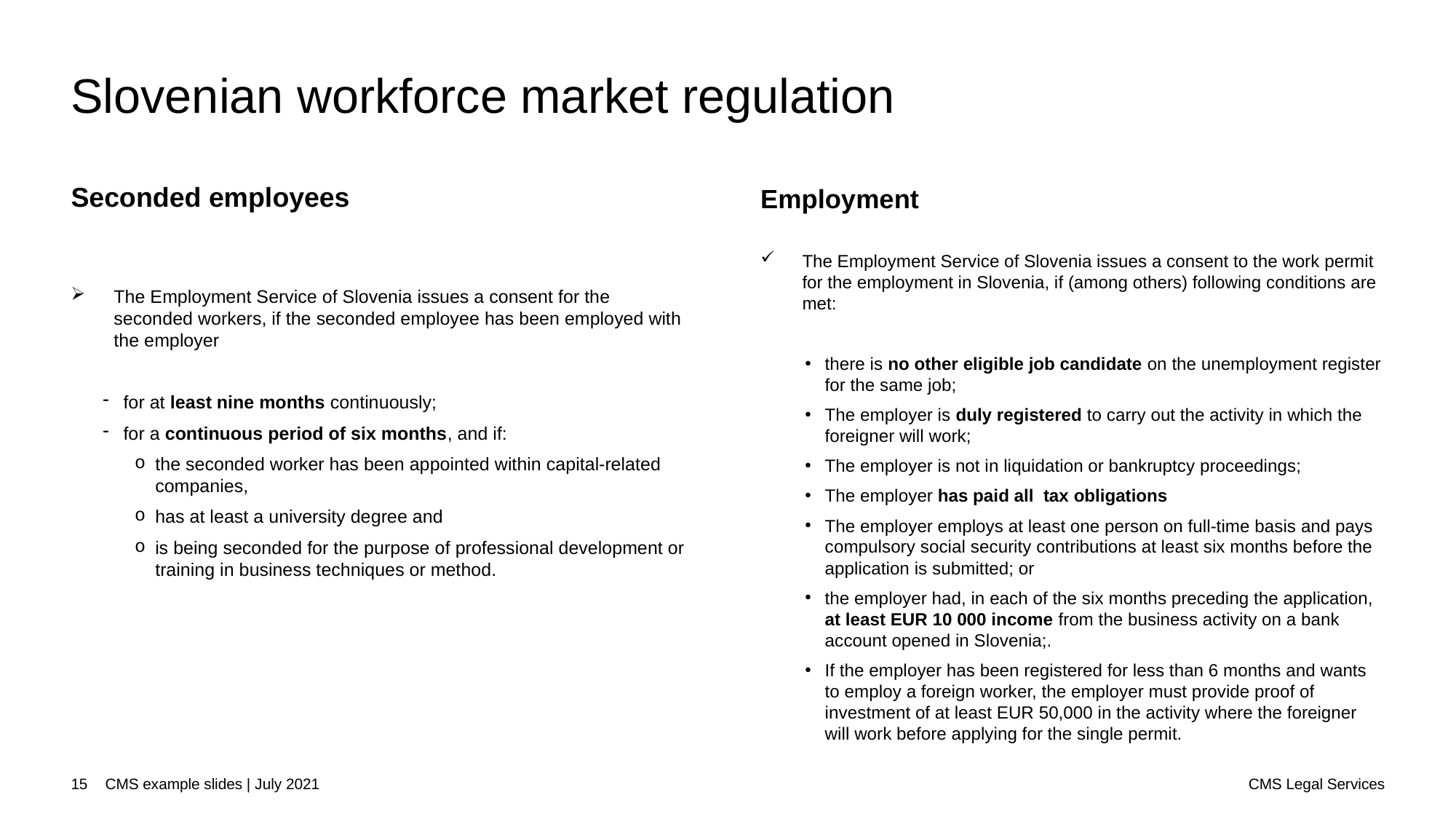

# Slovenian workforce market regulation

Seconded employees

The Employment Service of Slovenia issues a consent for the seconded workers, if the seconded employee has been employed with the employer

for at least nine months continuously;
for a continuous period of six months, and if:
the seconded worker has been appointed within capital-related companies,
has at least a university degree and
is being seconded for the purpose of professional development or training in business techniques or method.

Employment

The Employment Service of Slovenia issues a consent to the work permit for the employment in Slovenia, if (among others) following conditions are met:

there is no other eligible job candidate on the unemployment register for the same job;
The employer is duly registered to carry out the activity in which the foreigner will work;
The employer is not in liquidation or bankruptcy proceedings;
The employer has paid all  tax obligations
The employer employs at least one person on full-time basis and pays compulsory social security contributions at least six months before the application is submitted; or
the employer had, in each of the six months preceding the application, at least EUR 10 000 income from the business activity on a bank account opened in Slovenia;.
If the employer has been registered for less than 6 months and wants to employ a foreign worker, the employer must provide proof of  investment of at least EUR 50,000 in the activity where the foreigner will work before applying for the single permit.

CMS Legal Services
15
CMS example slides | July 2021